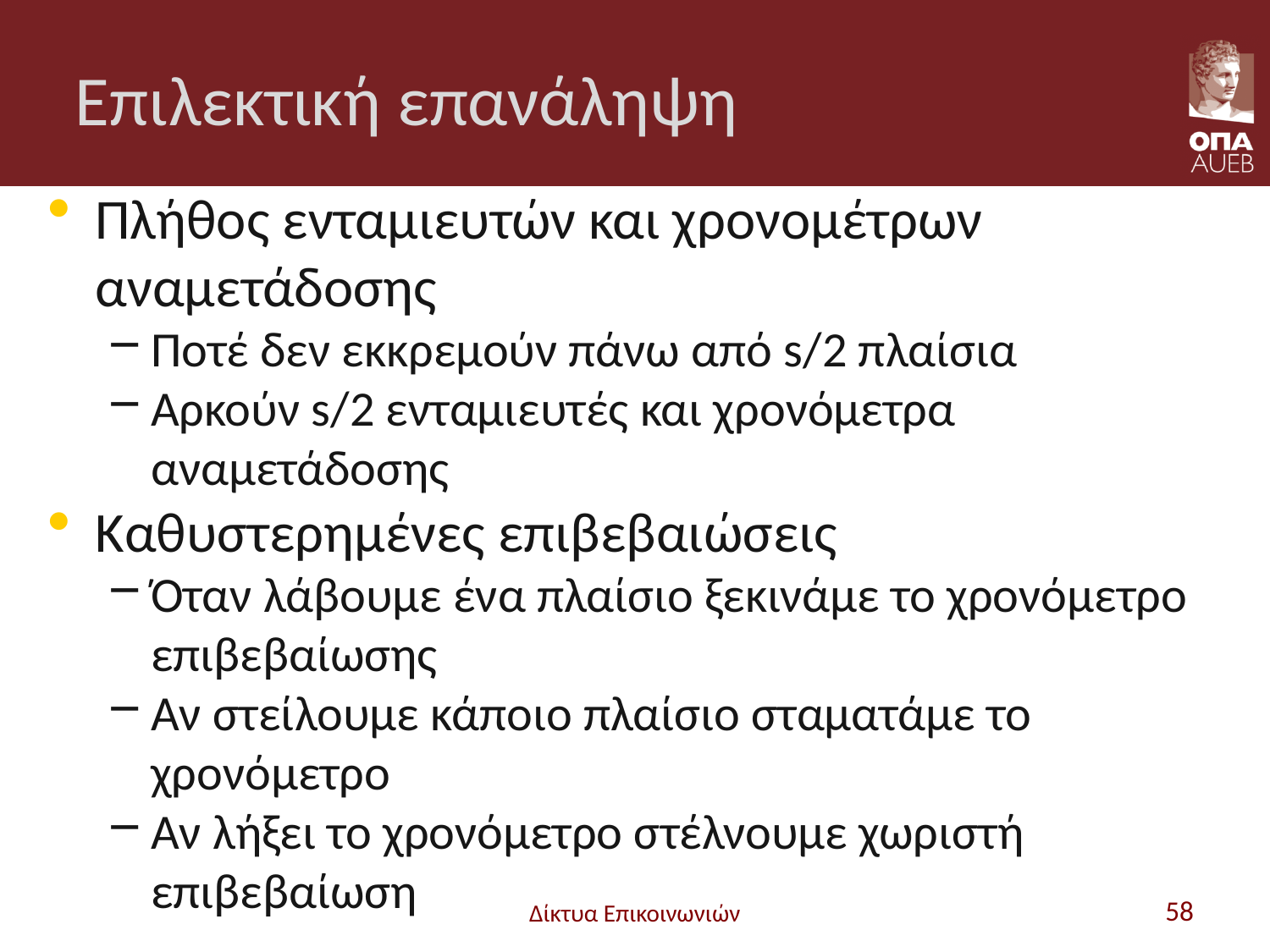

# Επιλεκτική επανάληψη
Πλήθος ενταμιευτών και χρονομέτρων αναμετάδοσης
Ποτέ δεν εκκρεμούν πάνω από s/2 πλαίσια
Αρκούν s/2 ενταμιευτές και χρονόμετρα αναμετάδοσης
Καθυστερημένες επιβεβαιώσεις
Όταν λάβουμε ένα πλαίσιο ξεκινάμε το χρονόμετρο επιβεβαίωσης
Αν στείλουμε κάποιο πλαίσιο σταματάμε το χρονόμετρο
Αν λήξει το χρονόμετρο στέλνουμε χωριστή επιβεβαίωση
Δίκτυα Επικοινωνιών
58